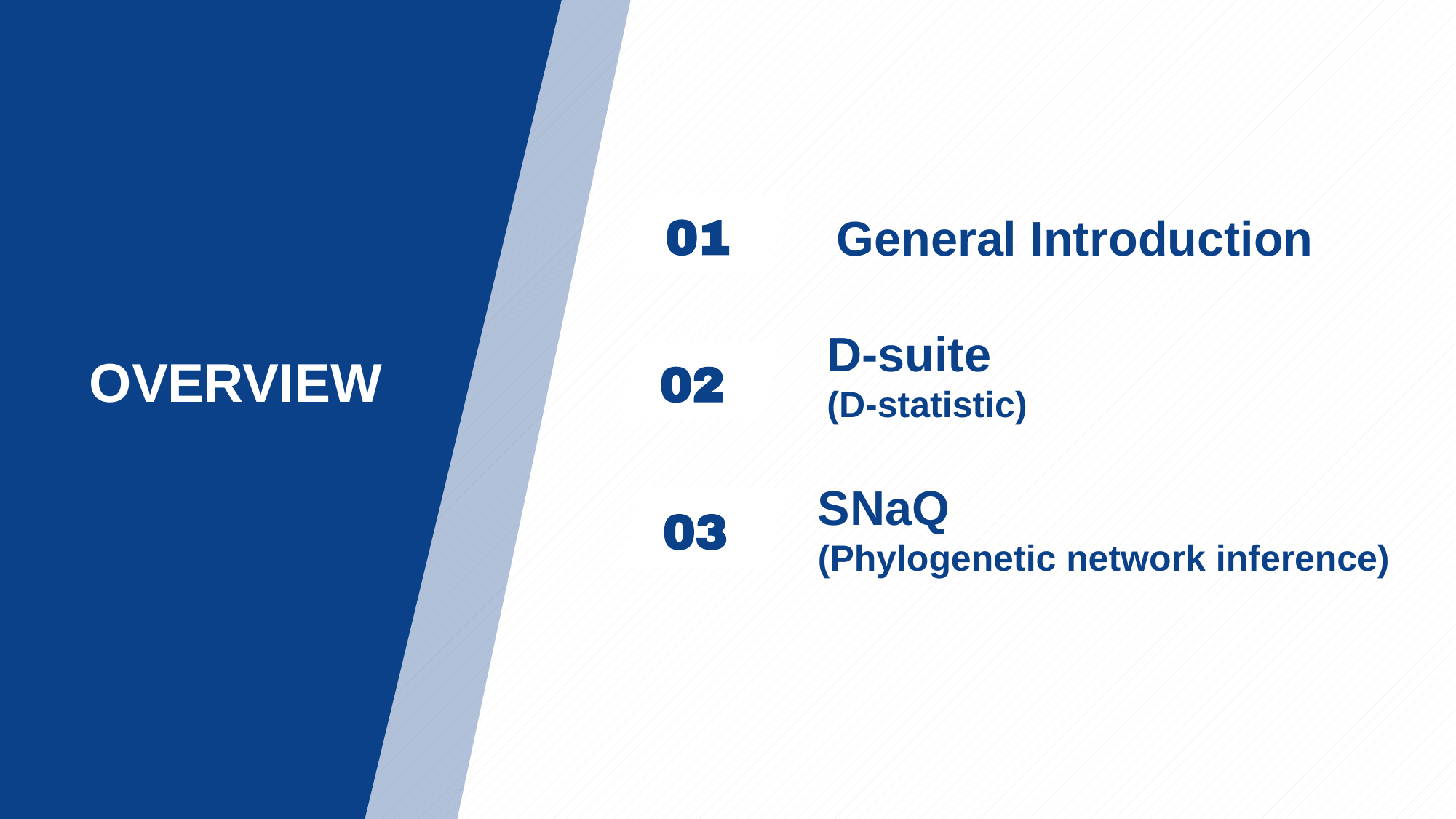

01
General Introduction
D-suite
(D-statistic)

02
OVERVIEW
SNaQ
(Phylogenetic network inference)

03